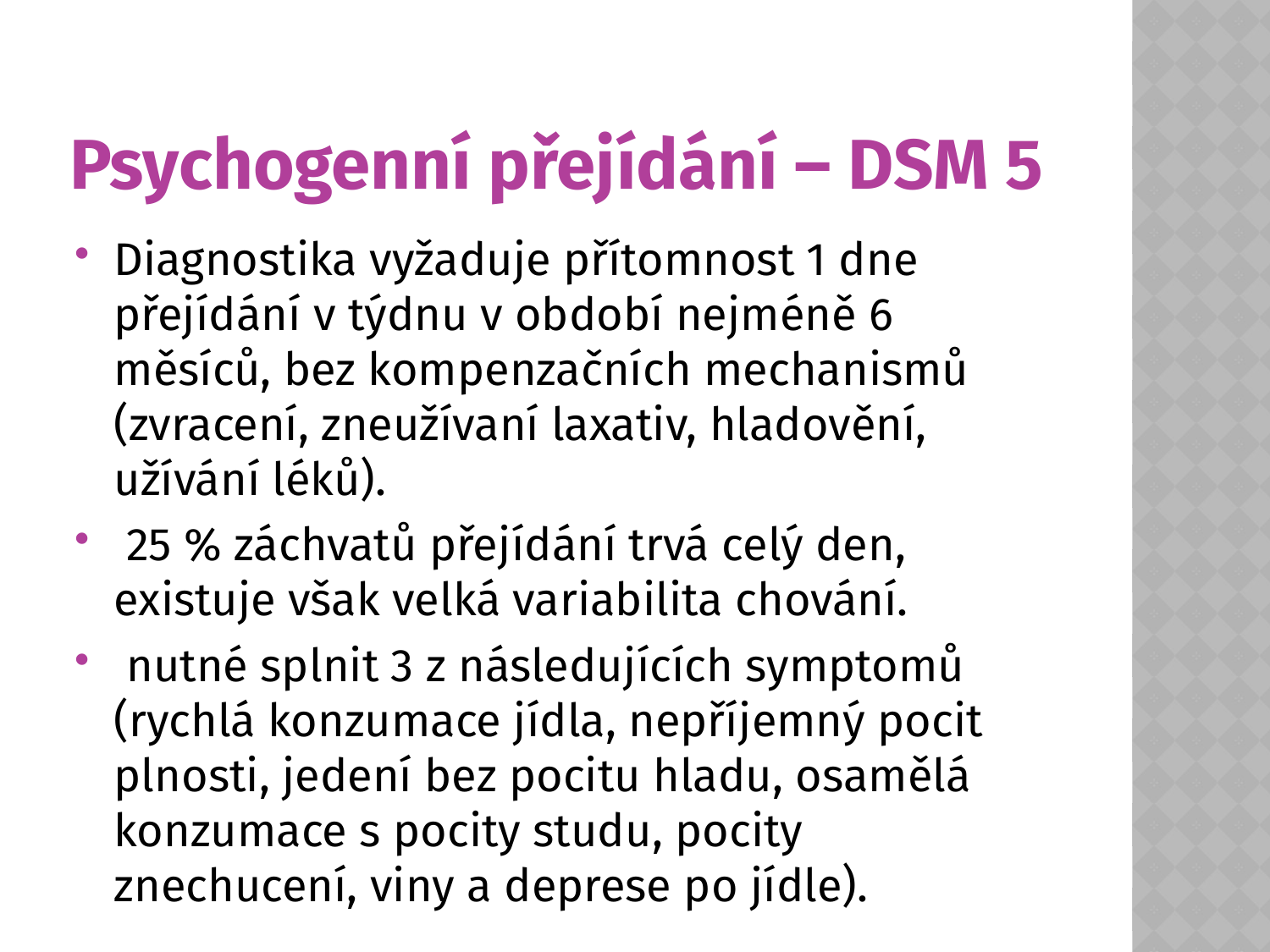

# Psychogenní přejídání – DSM 5
Diagnostika vyžaduje přítomnost 1 dne přejídání v týdnu v období nejméně 6 měsíců, bez kompenzačních mechanismů (zvracení, zneužívaní laxativ, hladovění, užívání léků).
 25 % záchvatů přejídání trvá celý den, existuje však velká variabilita chování.
 nutné splnit 3 z následujících symptomů (rychlá konzumace jídla, nepříjemný pocit plnosti, jedení bez pocitu hladu, osamělá konzumace s pocity studu, pocity znechucení, viny a deprese po jídle).